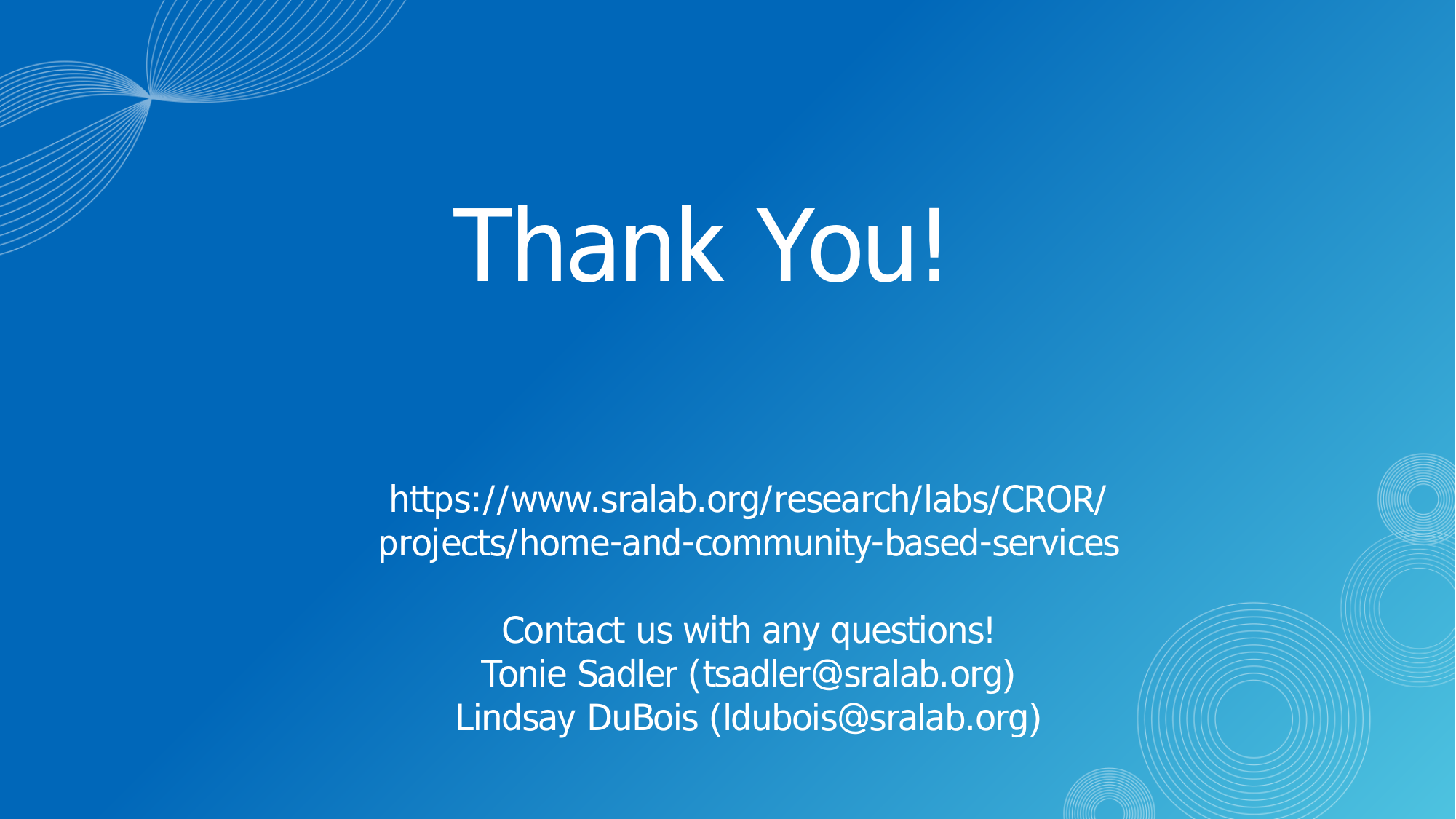

Thank you
Thank You!
https://www.sralab.org/research/labs/CROR/projects/home-and-community-based-services

Contact us with any questions!
Tonie Sadler (tsadler@sralab.org)
Lindsay DuBois (ldubois@sralab.org)